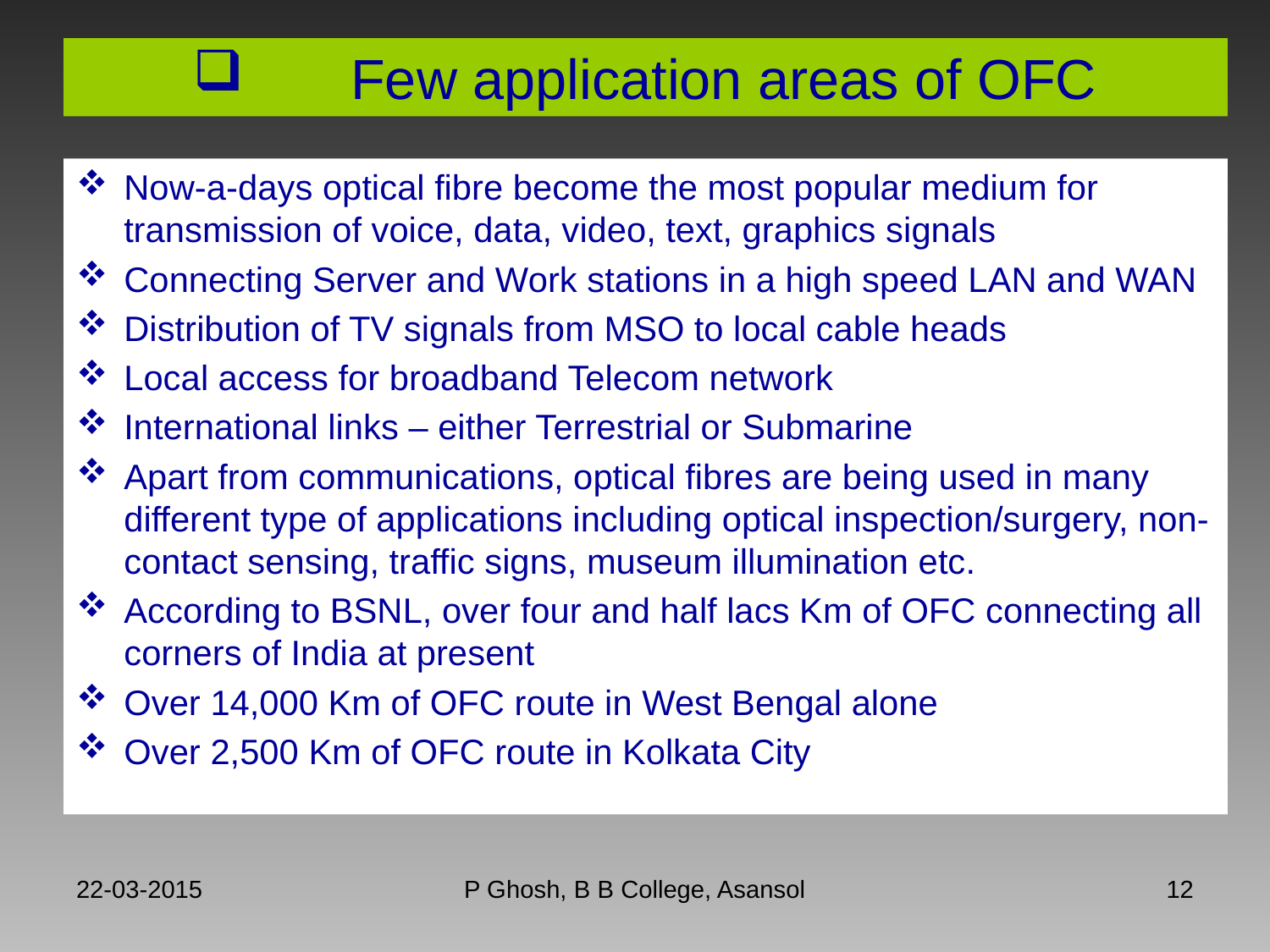

# Few application areas of OFC
Now-a-days optical fibre become the most popular medium for transmission of voice, data, video, text, graphics signals
Connecting Server and Work stations in a high speed LAN and WAN
Distribution of TV signals from MSO to local cable heads
Local access for broadband Telecom network
International links – either Terrestrial or Submarine
Apart from communications, optical fibres are being used in many different type of applications including optical inspection/surgery, non-contact sensing, traffic signs, museum illumination etc.
According to BSNL, over four and half lacs Km of OFC connecting all corners of India at present
Over 14,000 Km of OFC route in West Bengal alone
Over 2,500 Km of OFC route in Kolkata City
22-03-2015
P Ghosh, B B College, Asansol
12